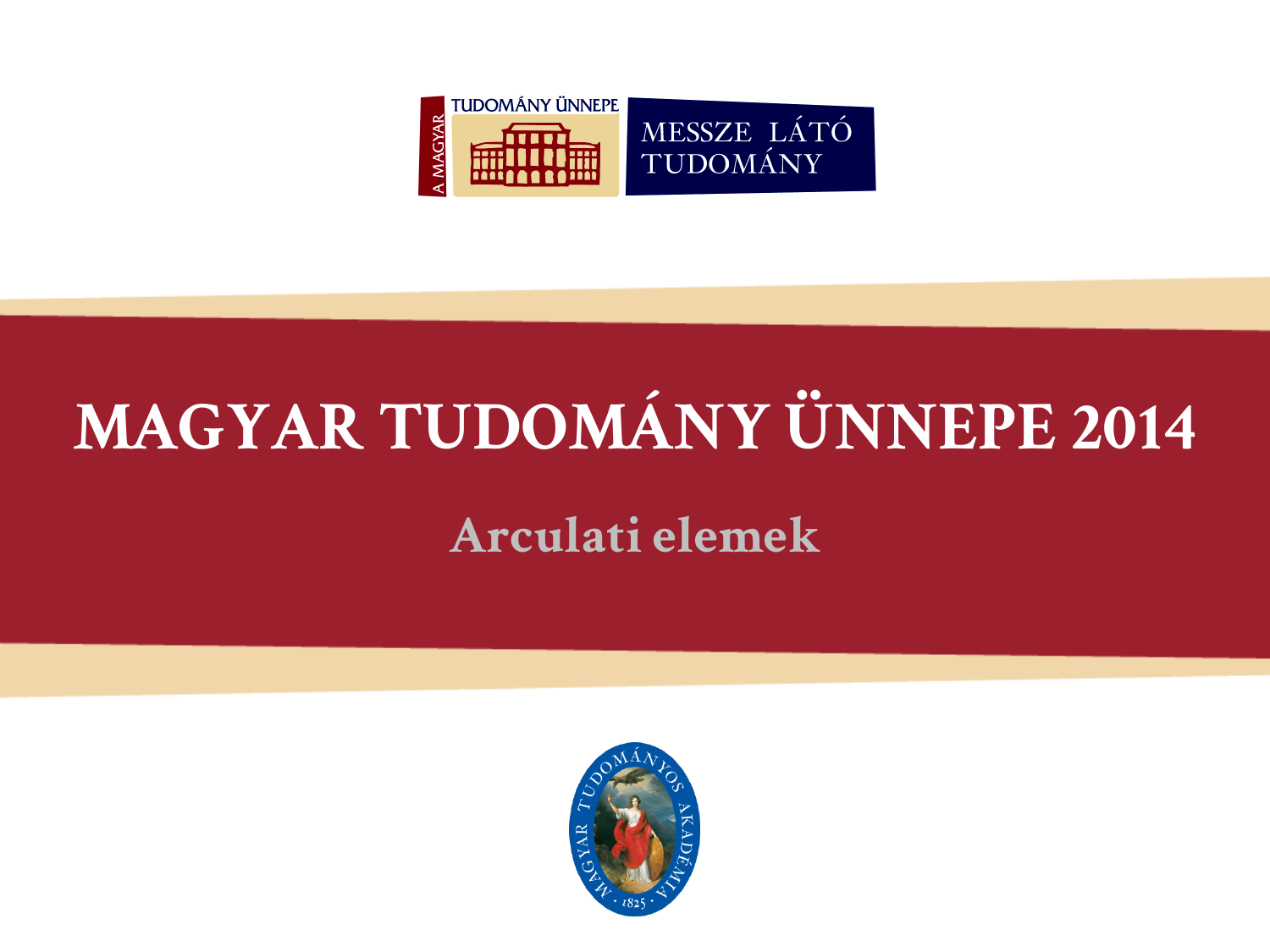

# MAGYAR TUDOMÁNY ÜNNEPE 2014
Arculati elemek